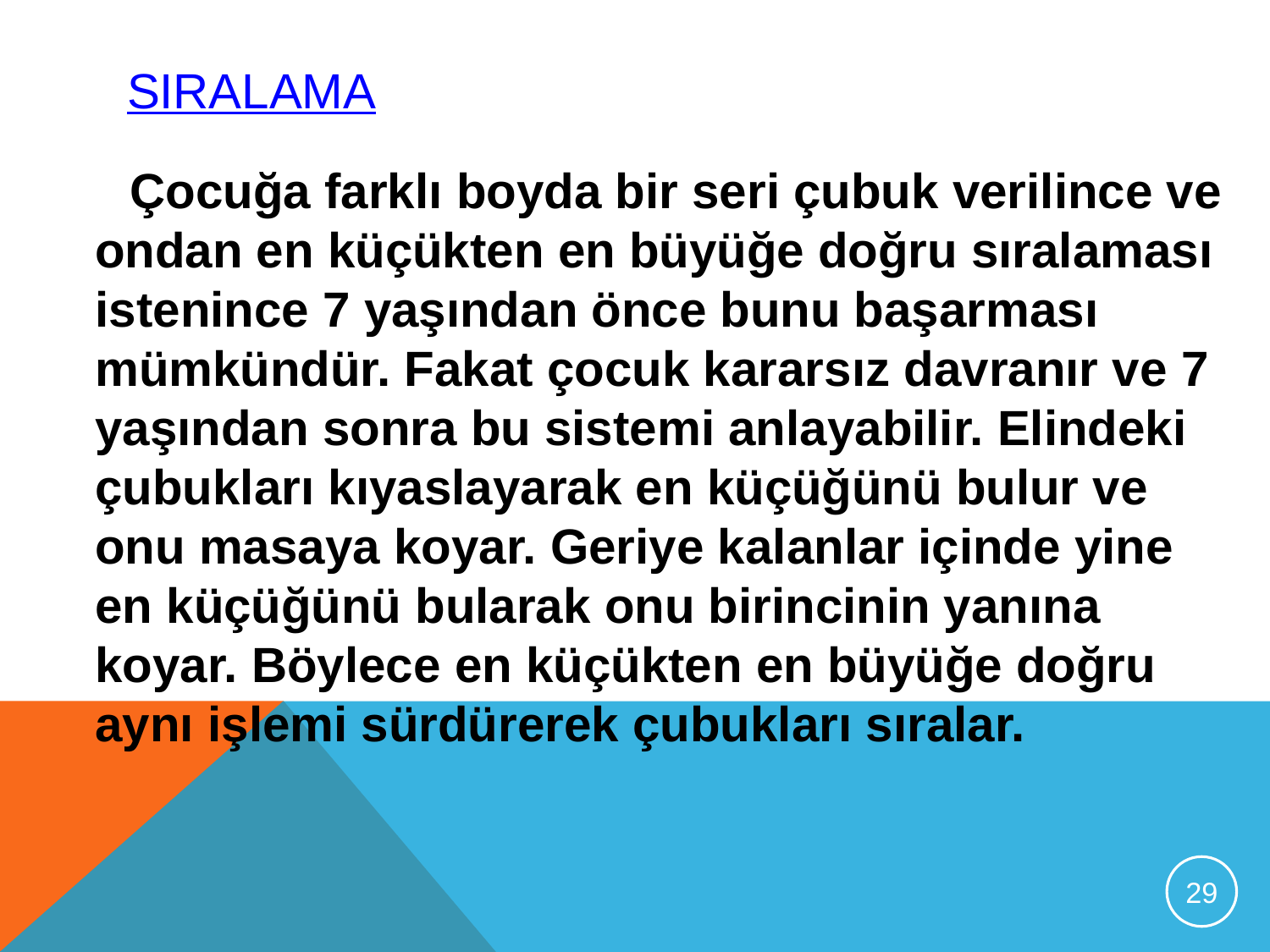

# Sıralama
      Çocuğa farklı boyda bir seri çubuk verilince ve ondan en küçükten en büyüğe doğru sıralaması istenince 7 yaşından önce bunu başarması mümkündür. Fakat çocuk kararsız davranır ve 7 yaşından sonra bu sistemi anlayabilir. Elindeki çubukları kıyaslayarak en küçüğünü bulur ve onu masaya koyar. Geriye kalanlar içinde yine en küçüğünü bularak onu birincinin yanına koyar. Böylece en küçükten en büyüğe doğru aynı işlemi sürdürerek çubukları sıralar.

29